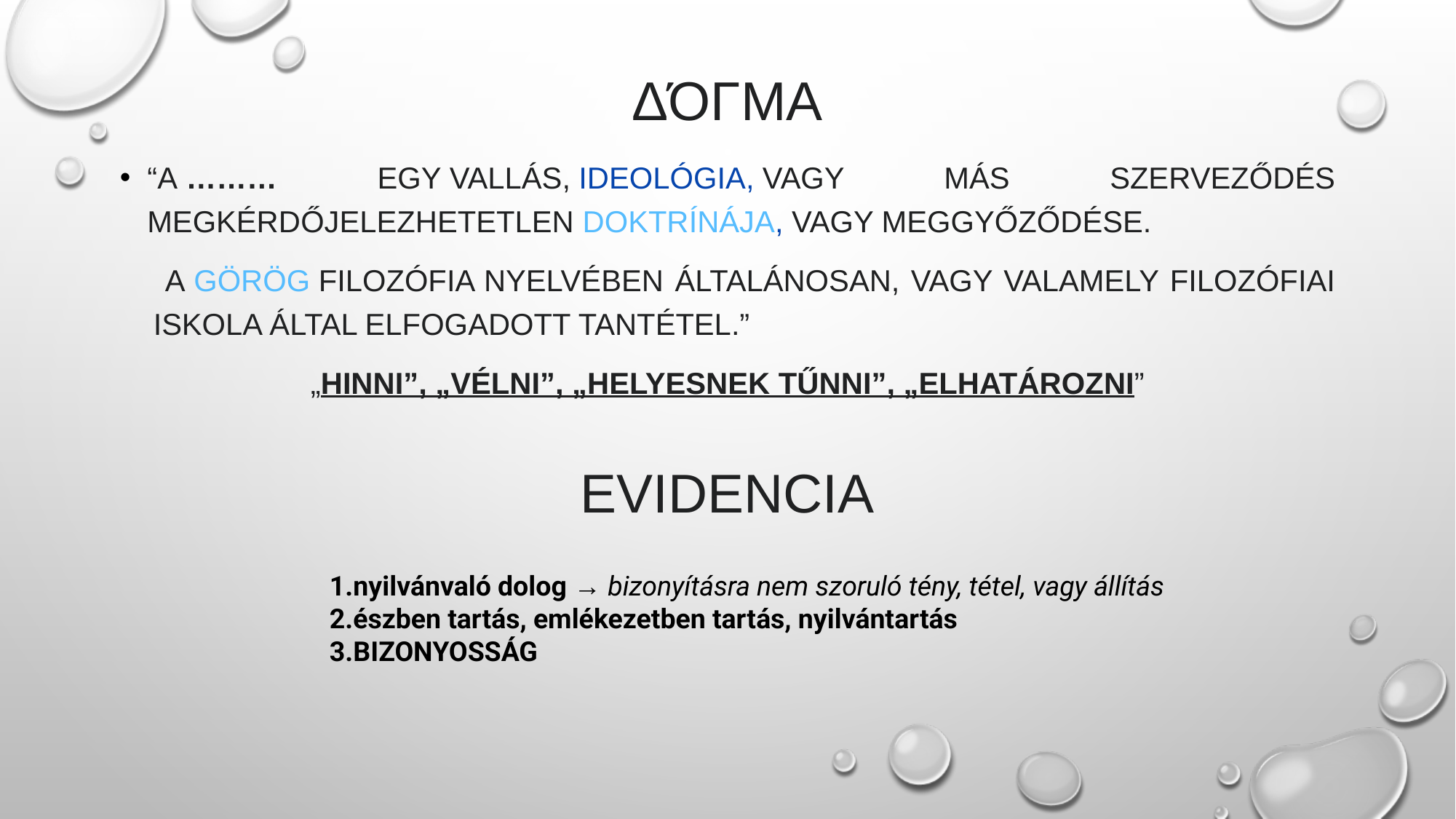

# δόγμα
“A ……… egy vallás, ideológia, vagy más szerveződés megkérdőjelezhetetlen doktrínája, vagy meggyőződése.
    A görög filozófia nyelvében általánosan, vagy valamely filozófiai
    iskola által elfogadott tantétel.”
„hinni”, „vélni”, „helyesnek tűnni”, „elhatározni”

Evidencia
nyilvánvaló dolog → bizonyításra nem szoruló tény, tétel, vagy állítás
észben tartás, emlékezetben tartás, nyilvántartás
BIZONYOSSÁG